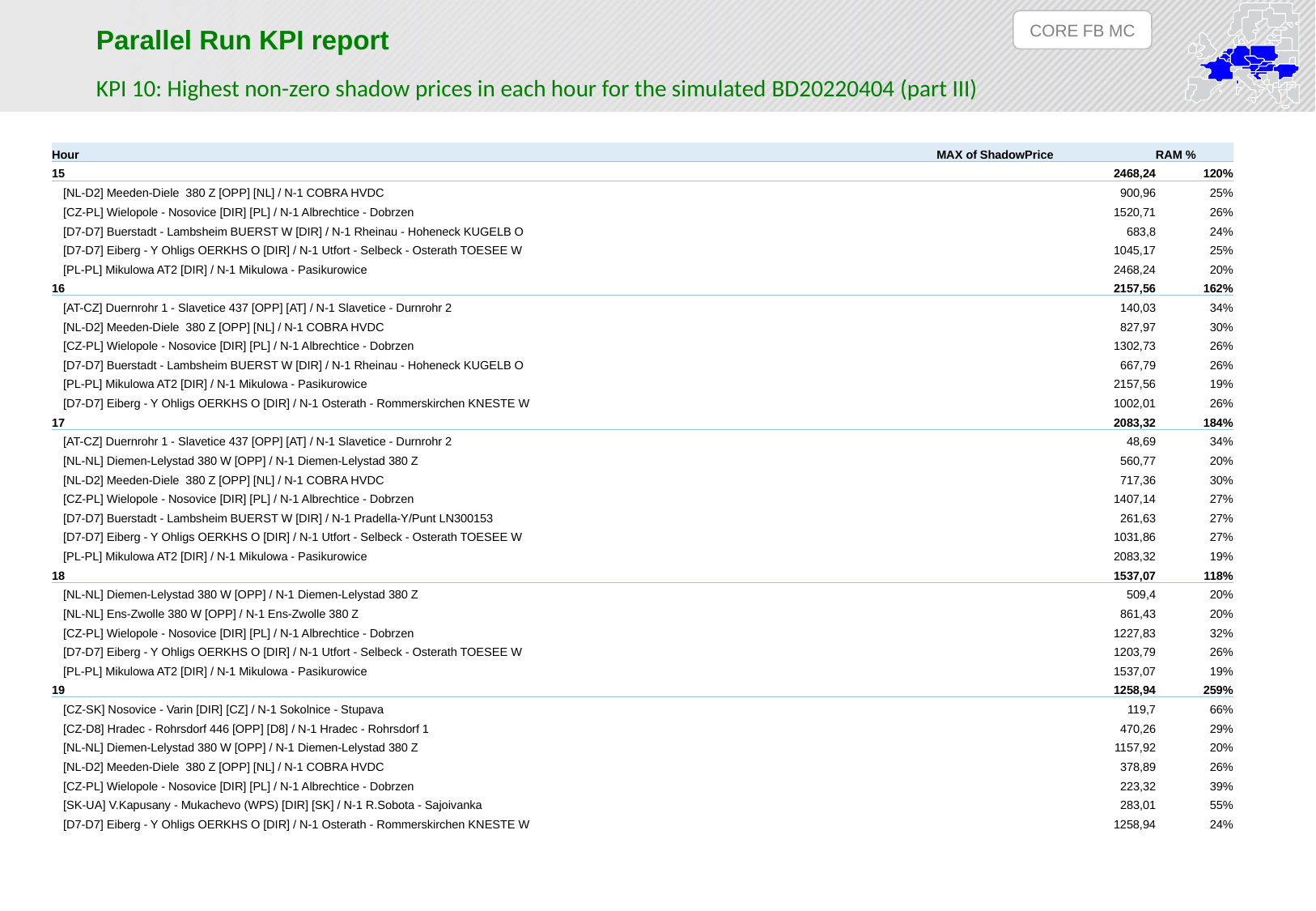

CORE FB MC
Parallel Run KPI report
KPI 10: Highest non-zero shadow prices in each hour for the simulated BD20220404 (part III)
| Hour | MAX of ShadowPrice | RAM % |
| --- | --- | --- |
| 15 | 2468,24 | 120% |
| [NL-D2] Meeden-Diele 380 Z [OPP] [NL] / N-1 COBRA HVDC | 900,96 | 25% |
| [CZ-PL] Wielopole - Nosovice [DIR] [PL] / N-1 Albrechtice - Dobrzen | 1520,71 | 26% |
| [D7-D7] Buerstadt - Lambsheim BUERST W [DIR] / N-1 Rheinau - Hoheneck KUGELB O | 683,8 | 24% |
| [D7-D7] Eiberg - Y Ohligs OERKHS O [DIR] / N-1 Utfort - Selbeck - Osterath TOESEE W | 1045,17 | 25% |
| [PL-PL] Mikulowa AT2 [DIR] / N-1 Mikulowa - Pasikurowice | 2468,24 | 20% |
| 16 | 2157,56 | 162% |
| [AT-CZ] Duernrohr 1 - Slavetice 437 [OPP] [AT] / N-1 Slavetice - Durnrohr 2 | 140,03 | 34% |
| [NL-D2] Meeden-Diele 380 Z [OPP] [NL] / N-1 COBRA HVDC | 827,97 | 30% |
| [CZ-PL] Wielopole - Nosovice [DIR] [PL] / N-1 Albrechtice - Dobrzen | 1302,73 | 26% |
| [D7-D7] Buerstadt - Lambsheim BUERST W [DIR] / N-1 Rheinau - Hoheneck KUGELB O | 667,79 | 26% |
| [PL-PL] Mikulowa AT2 [DIR] / N-1 Mikulowa - Pasikurowice | 2157,56 | 19% |
| [D7-D7] Eiberg - Y Ohligs OERKHS O [DIR] / N-1 Osterath - Rommerskirchen KNESTE W | 1002,01 | 26% |
| 17 | 2083,32 | 184% |
| [AT-CZ] Duernrohr 1 - Slavetice 437 [OPP] [AT] / N-1 Slavetice - Durnrohr 2 | 48,69 | 34% |
| [NL-NL] Diemen-Lelystad 380 W [OPP] / N-1 Diemen-Lelystad 380 Z | 560,77 | 20% |
| [NL-D2] Meeden-Diele 380 Z [OPP] [NL] / N-1 COBRA HVDC | 717,36 | 30% |
| [CZ-PL] Wielopole - Nosovice [DIR] [PL] / N-1 Albrechtice - Dobrzen | 1407,14 | 27% |
| [D7-D7] Buerstadt - Lambsheim BUERST W [DIR] / N-1 Pradella-Y/Punt LN300153 | 261,63 | 27% |
| [D7-D7] Eiberg - Y Ohligs OERKHS O [DIR] / N-1 Utfort - Selbeck - Osterath TOESEE W | 1031,86 | 27% |
| [PL-PL] Mikulowa AT2 [DIR] / N-1 Mikulowa - Pasikurowice | 2083,32 | 19% |
| 18 | 1537,07 | 118% |
| [NL-NL] Diemen-Lelystad 380 W [OPP] / N-1 Diemen-Lelystad 380 Z | 509,4 | 20% |
| [NL-NL] Ens-Zwolle 380 W [OPP] / N-1 Ens-Zwolle 380 Z | 861,43 | 20% |
| [CZ-PL] Wielopole - Nosovice [DIR] [PL] / N-1 Albrechtice - Dobrzen | 1227,83 | 32% |
| [D7-D7] Eiberg - Y Ohligs OERKHS O [DIR] / N-1 Utfort - Selbeck - Osterath TOESEE W | 1203,79 | 26% |
| [PL-PL] Mikulowa AT2 [DIR] / N-1 Mikulowa - Pasikurowice | 1537,07 | 19% |
| 19 | 1258,94 | 259% |
| [CZ-SK] Nosovice - Varin [DIR] [CZ] / N-1 Sokolnice - Stupava | 119,7 | 66% |
| [CZ-D8] Hradec - Rohrsdorf 446 [OPP] [D8] / N-1 Hradec - Rohrsdorf 1 | 470,26 | 29% |
| [NL-NL] Diemen-Lelystad 380 W [OPP] / N-1 Diemen-Lelystad 380 Z | 1157,92 | 20% |
| [NL-D2] Meeden-Diele 380 Z [OPP] [NL] / N-1 COBRA HVDC | 378,89 | 26% |
| [CZ-PL] Wielopole - Nosovice [DIR] [PL] / N-1 Albrechtice - Dobrzen | 223,32 | 39% |
| [SK-UA] V.Kapusany - Mukachevo (WPS) [DIR] [SK] / N-1 R.Sobota - Sajoivanka | 283,01 | 55% |
| [D7-D7] Eiberg - Y Ohligs OERKHS O [DIR] / N-1 Osterath - Rommerskirchen KNESTE W | 1258,94 | 24% |